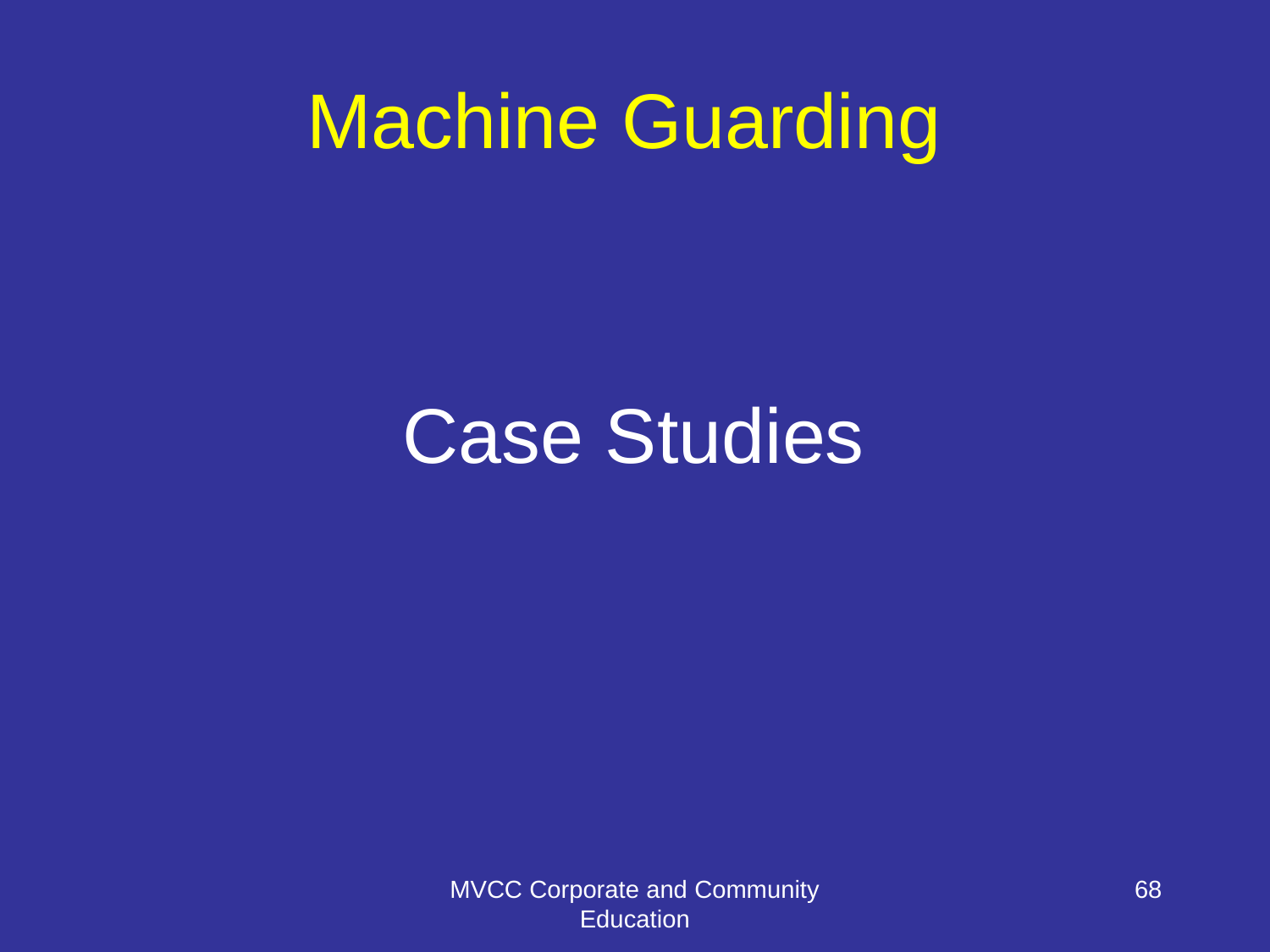

# Machine Guarding
 		       Case Studies
MVCC Corporate and Community Education
68